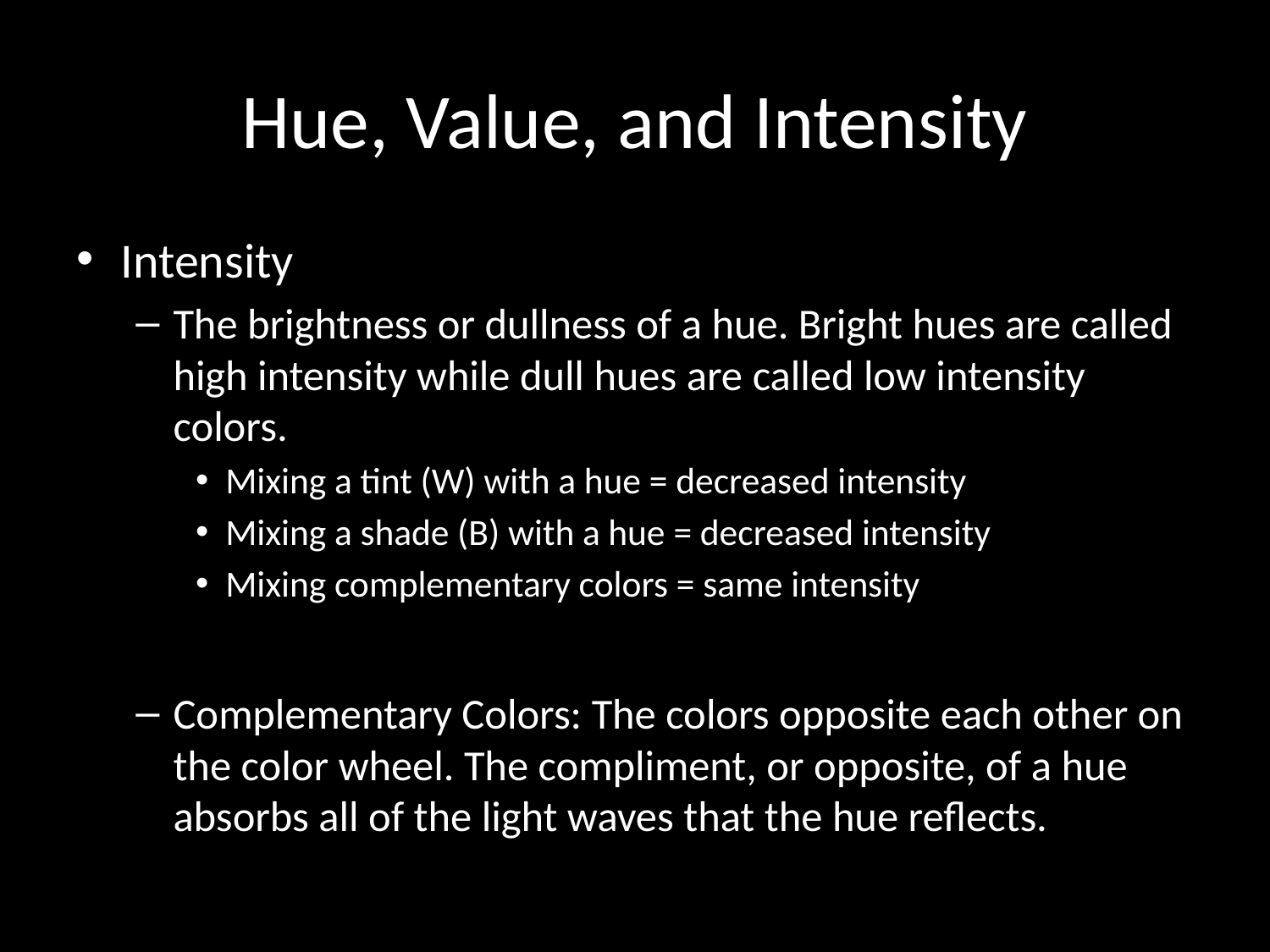

# Hue, Value, and Intensity
Intensity
The brightness or dullness of a hue. Bright hues are called high intensity while dull hues are called low intensity colors.
Mixing a tint (W) with a hue = decreased intensity
Mixing a shade (B) with a hue = decreased intensity
Mixing complementary colors = same intensity

Complementary Colors: The colors opposite each other on the color wheel. The compliment, or opposite, of a hue absorbs all of the light waves that the hue reflects.